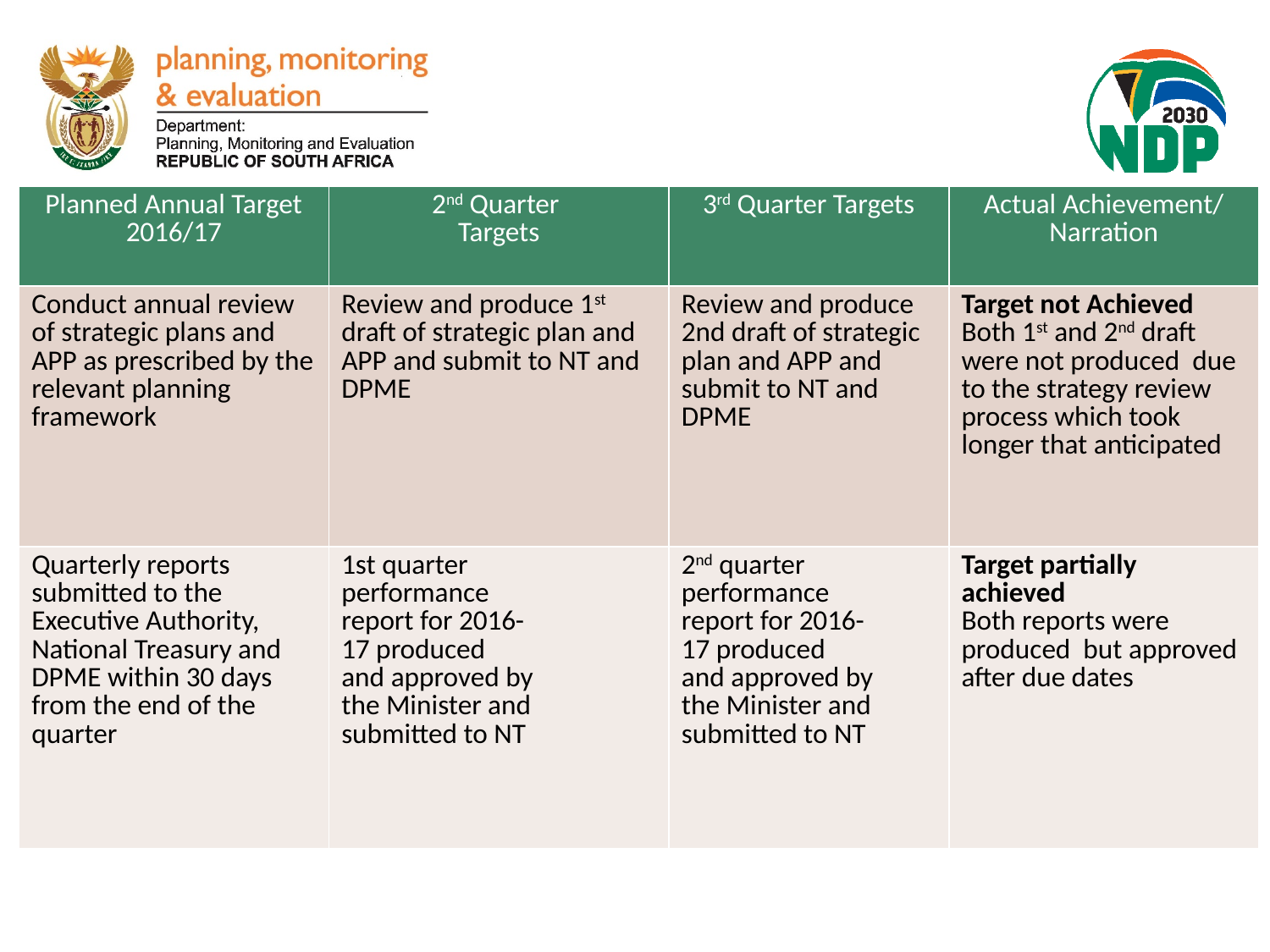

| Planned Annual Target 2016/17 | 2nd Quarter Targets | 3rd Quarter Targets | Actual Achievement/ Narration |
| --- | --- | --- | --- |
| Conduct annual review of strategic plans and APP as prescribed by the relevant planning framework | Review and produce 1st draft of strategic plan and APP and submit to NT and DPME | Review and produce 2nd draft of strategic plan and APP and submit to NT and DPME | Target not Achieved Both 1st and 2nd draft were not produced due to the strategy review process which took longer that anticipated |
| Quarterly reports submitted to the Executive Authority, National Treasury and DPME within 30 days from the end of the quarter | 1st quarter performance report for 2016- 17 produced and approved by the Minister and submitted to NT | 2nd quarter performance report for 2016- 17 produced and approved by the Minister and submitted to NT | Target partially achieved Both reports were produced but approved after due dates |